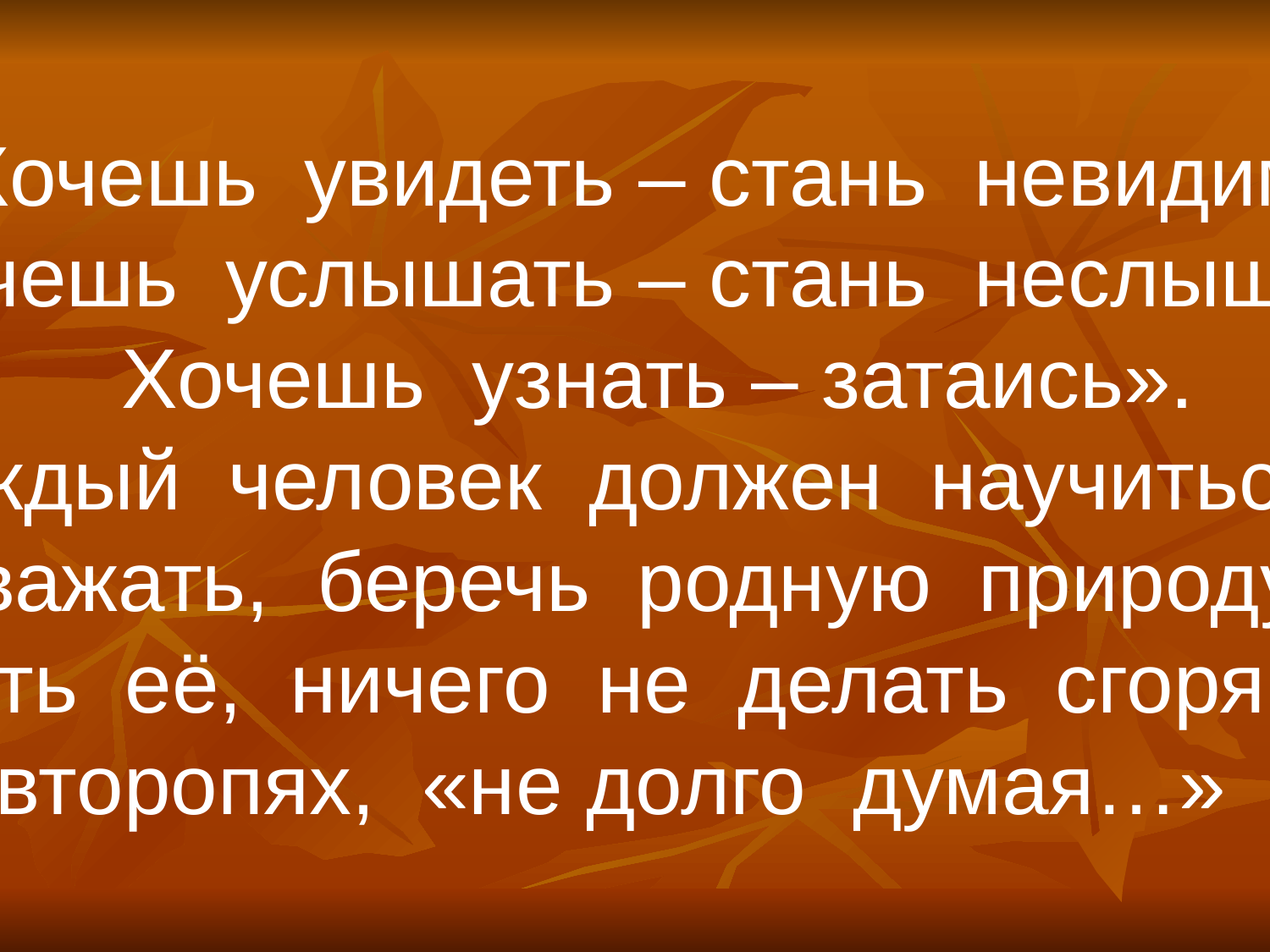

«Хочешь  увидеть – стань  невидим.
 Хочешь  услышать – стань  неслышим.
  Хочешь  узнать – затаись».
Каждый  человек  должен  научиться:
уважать,  беречь  родную  природу,
 знать  её,  ничего  не  делать  сгоряча,
второпях,  «не долго  думая…»